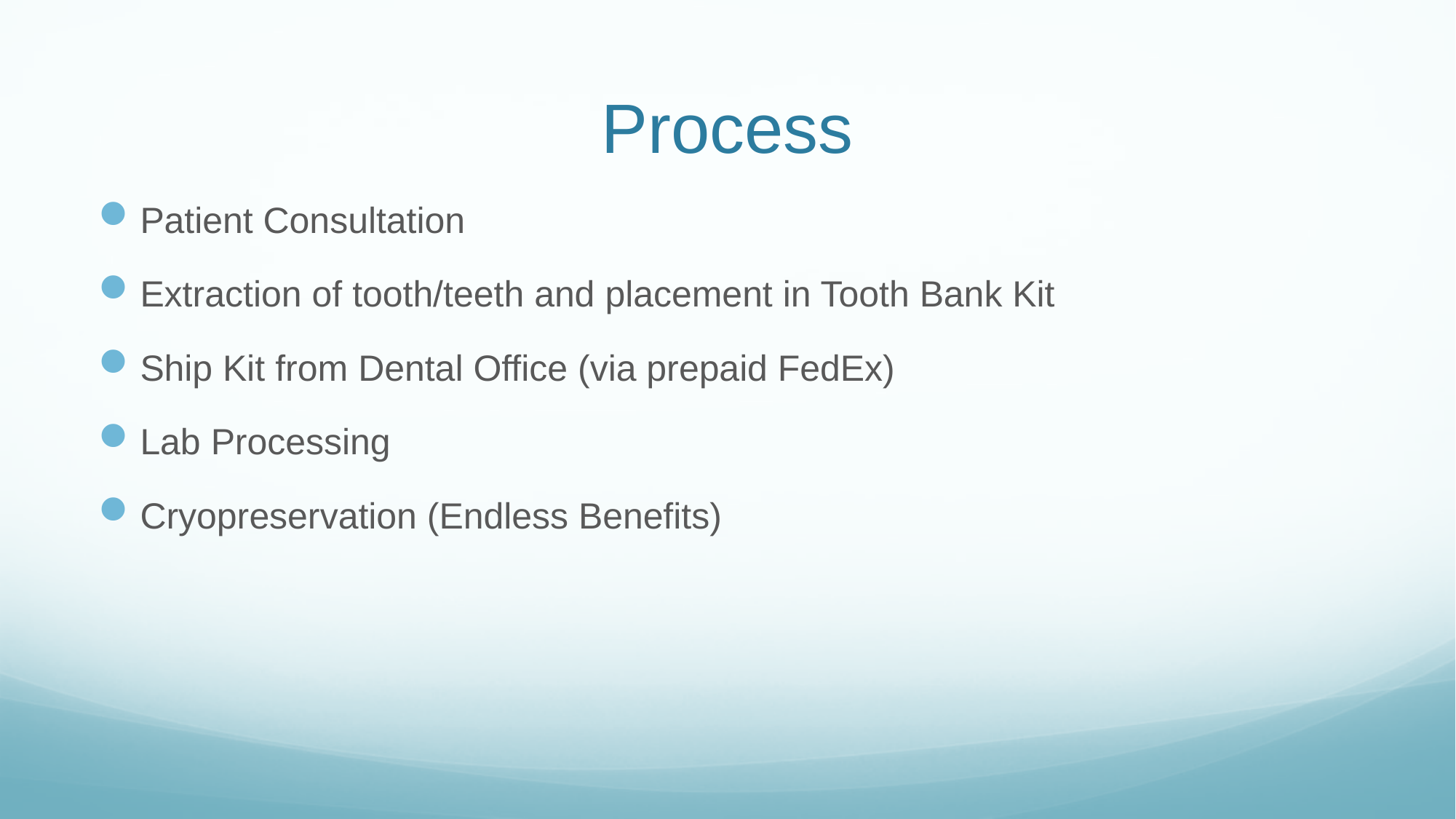

# Process
Patient Consultation
Extraction of tooth/teeth and placement in Tooth Bank Kit
Ship Kit from Dental Office (via prepaid FedEx)
Lab Processing
Cryopreservation (Endless Benefits)